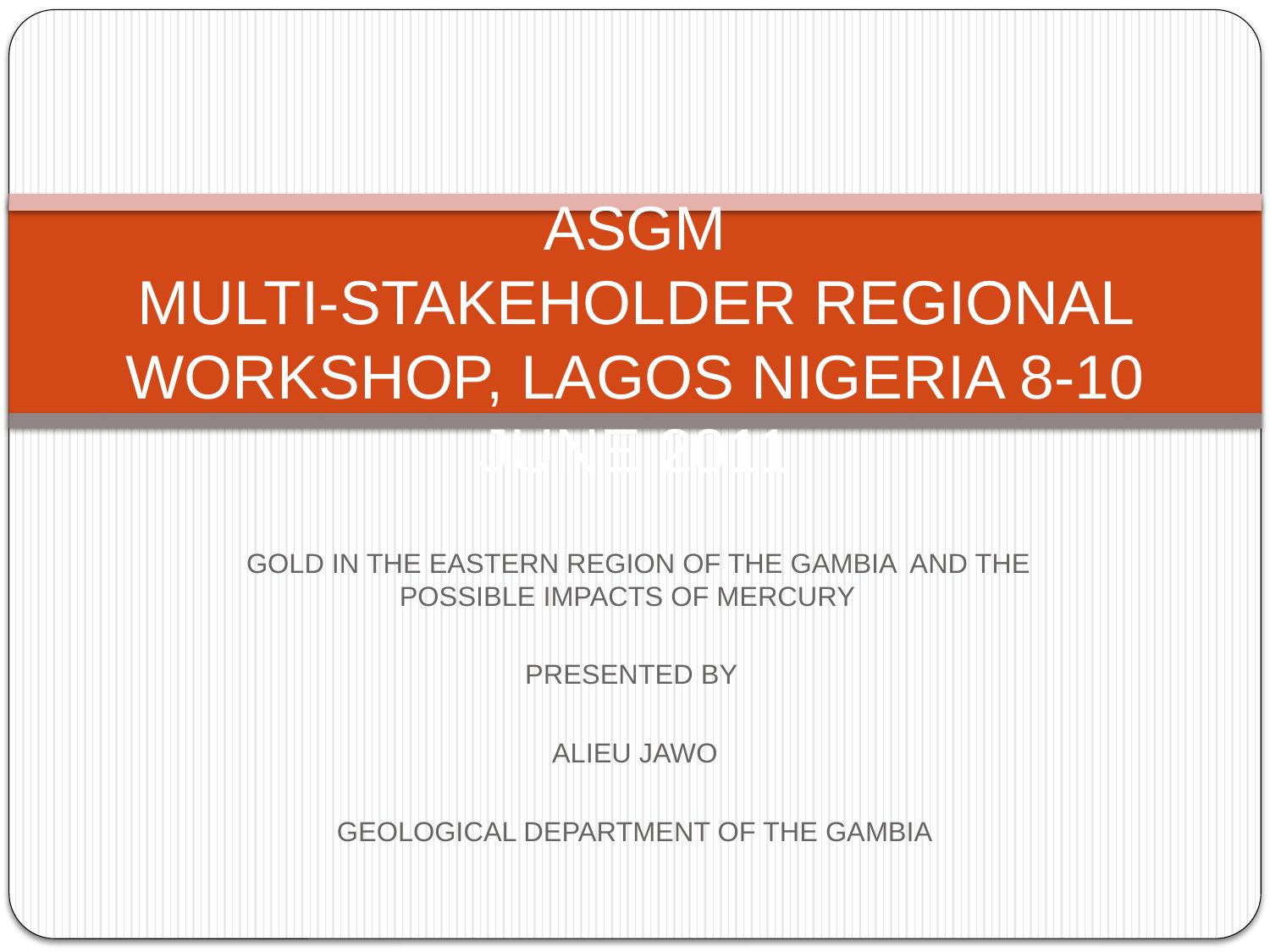

# ASGM MULTI-STAKEHOLDER REGIONAL WORKSHOP, LAGOS NIGERIA 8-10 JUNE 2011
 GOLD IN THE EASTERN REGION OF THE GAMBIA  AND THE POSSIBLE IMPACTS OF MERCURY

PRESENTED BY

ALIEU JAWO

GEOLOGICAL DEPARTMENT OF THE GAMBIA